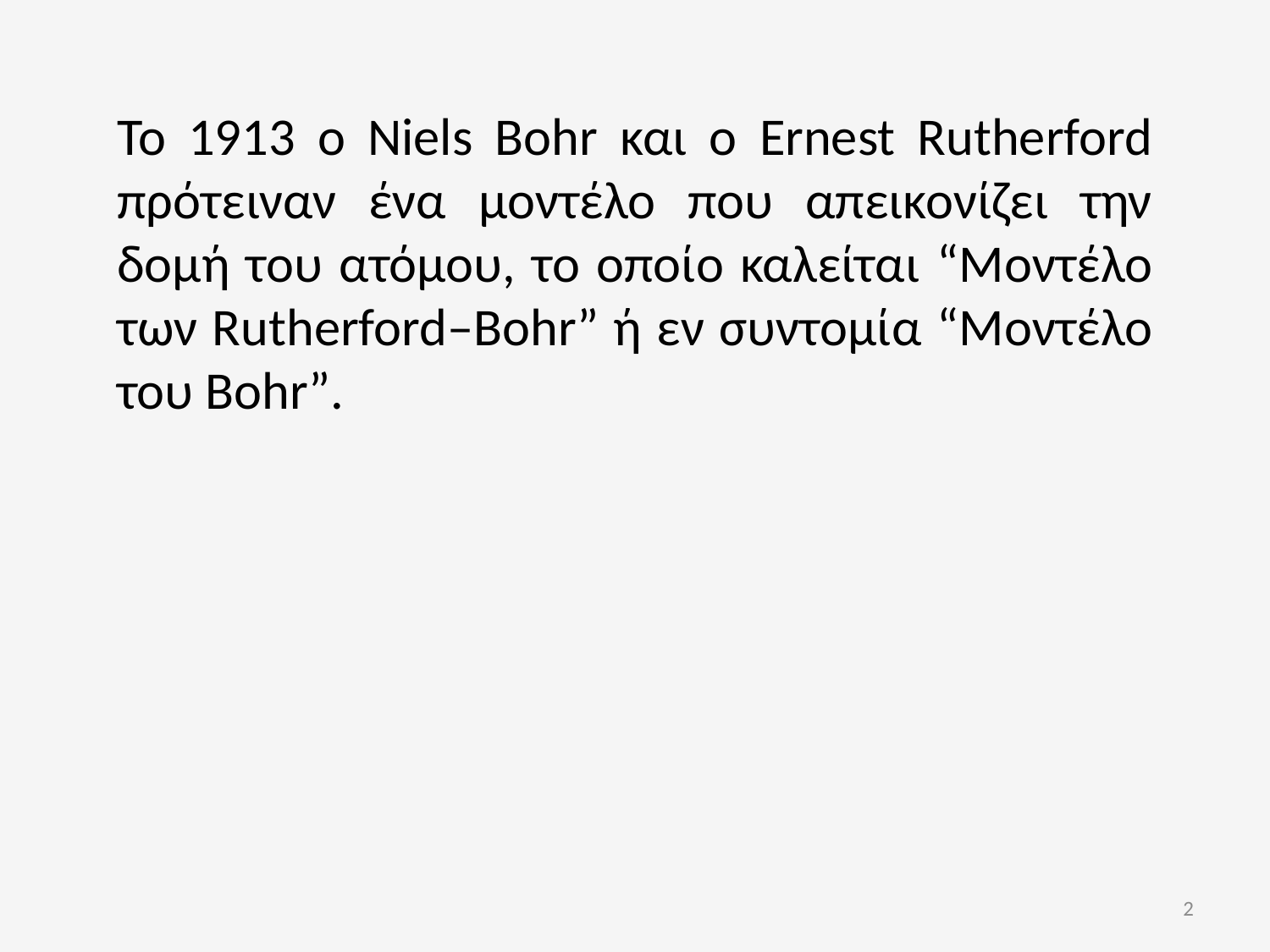

Το 1913 ο Niels Bohr και ο Ernest Rutherford πρότειναν ένα μοντέλο που απεικονίζει την δομή του ατόμου, το οποίο καλείται “Μοντέλο των Rutherford–Bohr” ή εν συντομία “Μοντέλο του Bohr”.
2